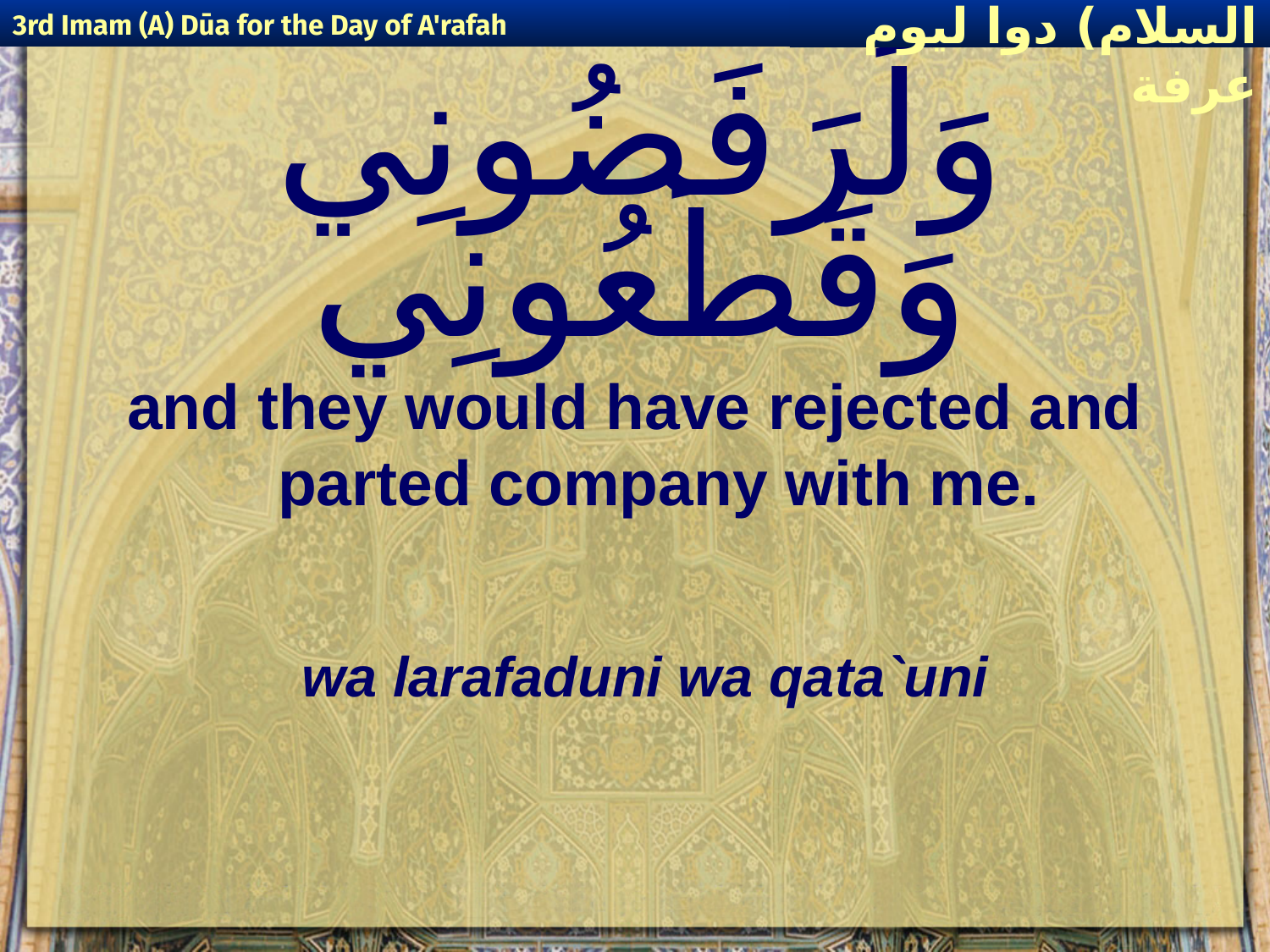

3rd Imam (A) Dūa for the Day of A'rafah
إمام حسين(عليه السلام) دوا ليوم عرفة
# وَلَرَفَضُونِي وَقَطَعُونِي
and they would have rejected and parted company with me.
wa larafaduni wa qata`uni